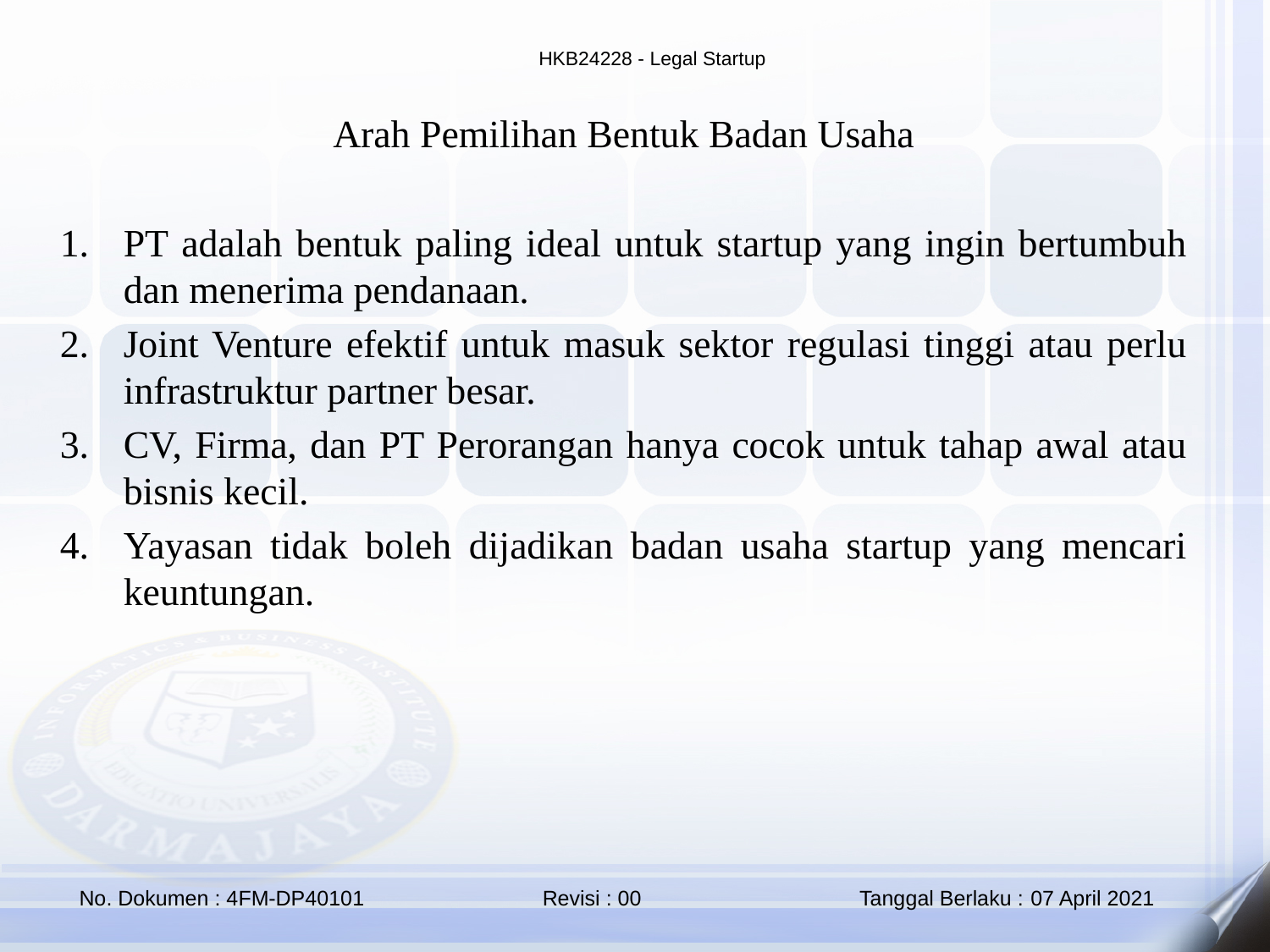

Arah Pemilihan Bentuk Badan Usaha

PT adalah bentuk paling ideal untuk startup yang ingin bertumbuh dan menerima pendanaan.
Joint Venture efektif untuk masuk sektor regulasi tinggi atau perlu infrastruktur partner besar.
CV, Firma, dan PT Perorangan hanya cocok untuk tahap awal atau bisnis kecil.
Yayasan tidak boleh dijadikan badan usaha startup yang mencari keuntungan.